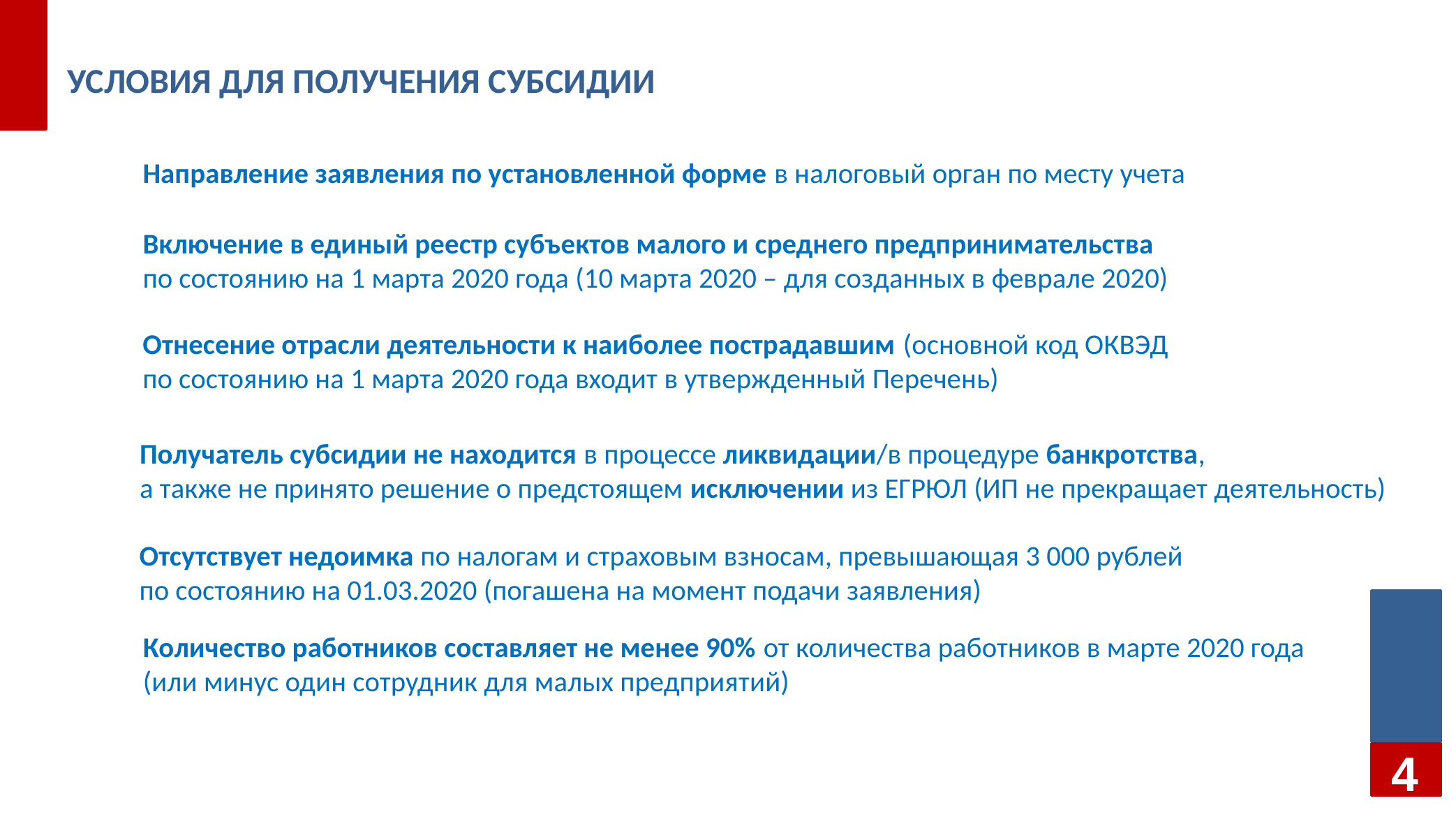

# УСЛОВИЯ ДЛЯ ПОЛУЧЕНИЯ СУБСИДИИ
Направление заявления по установленной форме в налоговый орган по месту учета
Включение в единый реестр субъектов малого и среднего предпринимательства
по состоянию на 1 марта 2020 года (10 марта 2020 – для созданных в феврале 2020)
Отнесение отрасли деятельности к наиболее пострадавшим (основной код ОКВЭД
по состоянию на 1 марта 2020 года входит в утвержденный Перечень)
Получатель субсидии не находится в процессе ликвидации/в процедуре банкротства,
а также не принято решение о предстоящем исключении из ЕГРЮЛ (ИП не прекращает деятельность)
Отсутствует недоимка по налогам и страховым взносам, превышающая 3 000 рублей
по состоянию на 01.03.2020 (погашена на момент подачи заявления)
Количество работников составляет не менее 90% от количества работников в марте 2020 года
(или минус один сотрудник для малых предприятий)
4